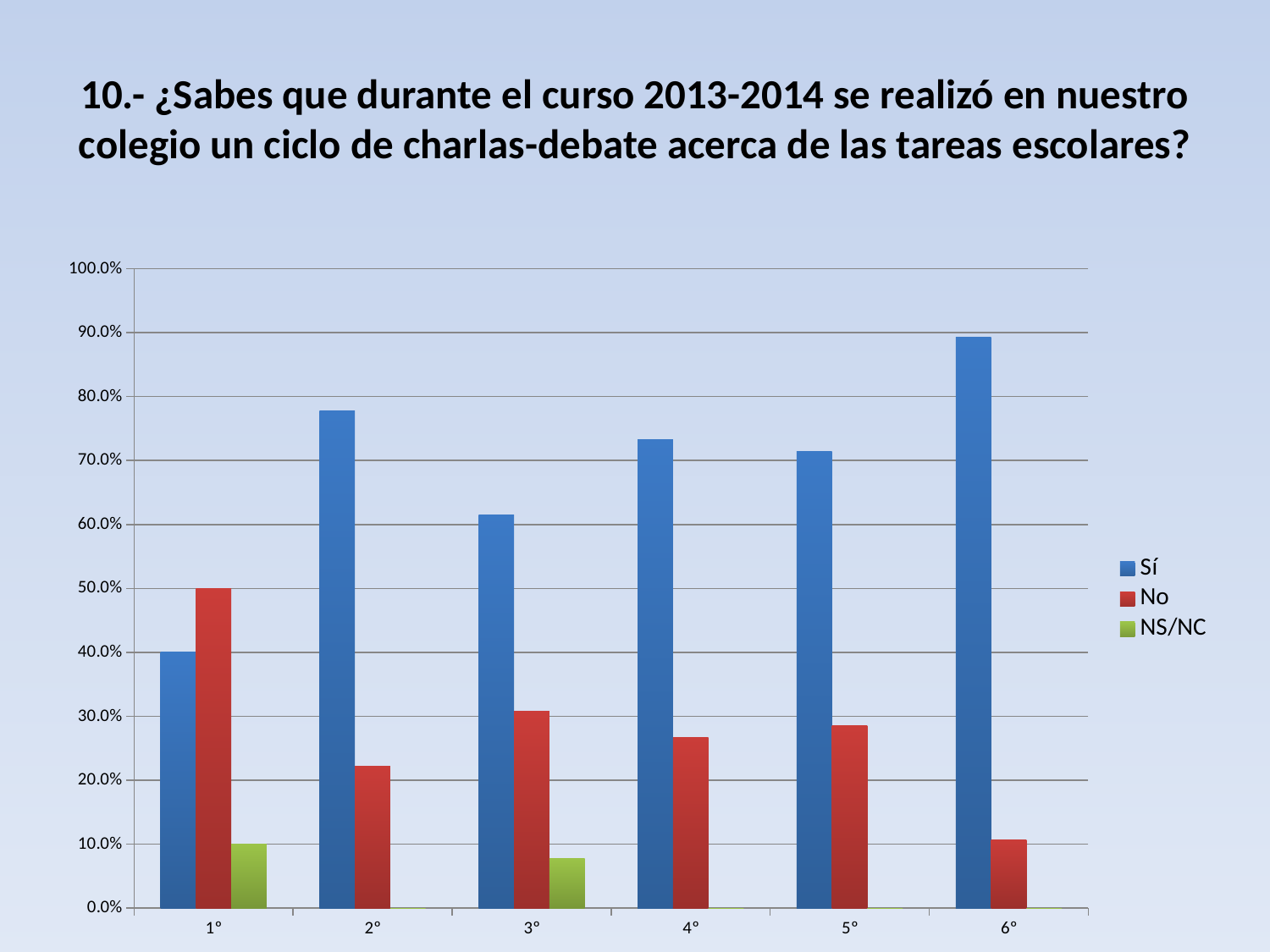

# 10.- ¿Sabes que durante el curso 2013-2014 se realizó en nuestro colegio un ciclo de charlas-debate acerca de las tareas escolares?

### Chart

| Category | Sí | No | NS/NC |
|---|---|---|---|
| 1º | 0.4 | 0.5 | 0.1 |
| 2º | 0.7777777777777787 | 0.2222222222222222 | 0.0 |
| 3º | 0.6153846153846156 | 0.3076923076923078 | 0.07692307692307693 |
| 4º | 0.7333333333333336 | 0.26666666666666705 | 0.0 |
| 5º | 0.7142857142857146 | 0.28571428571428625 | 0.0 |
| 6º | 0.8928571428571426 | 0.10714285714285714 | 0.0 |